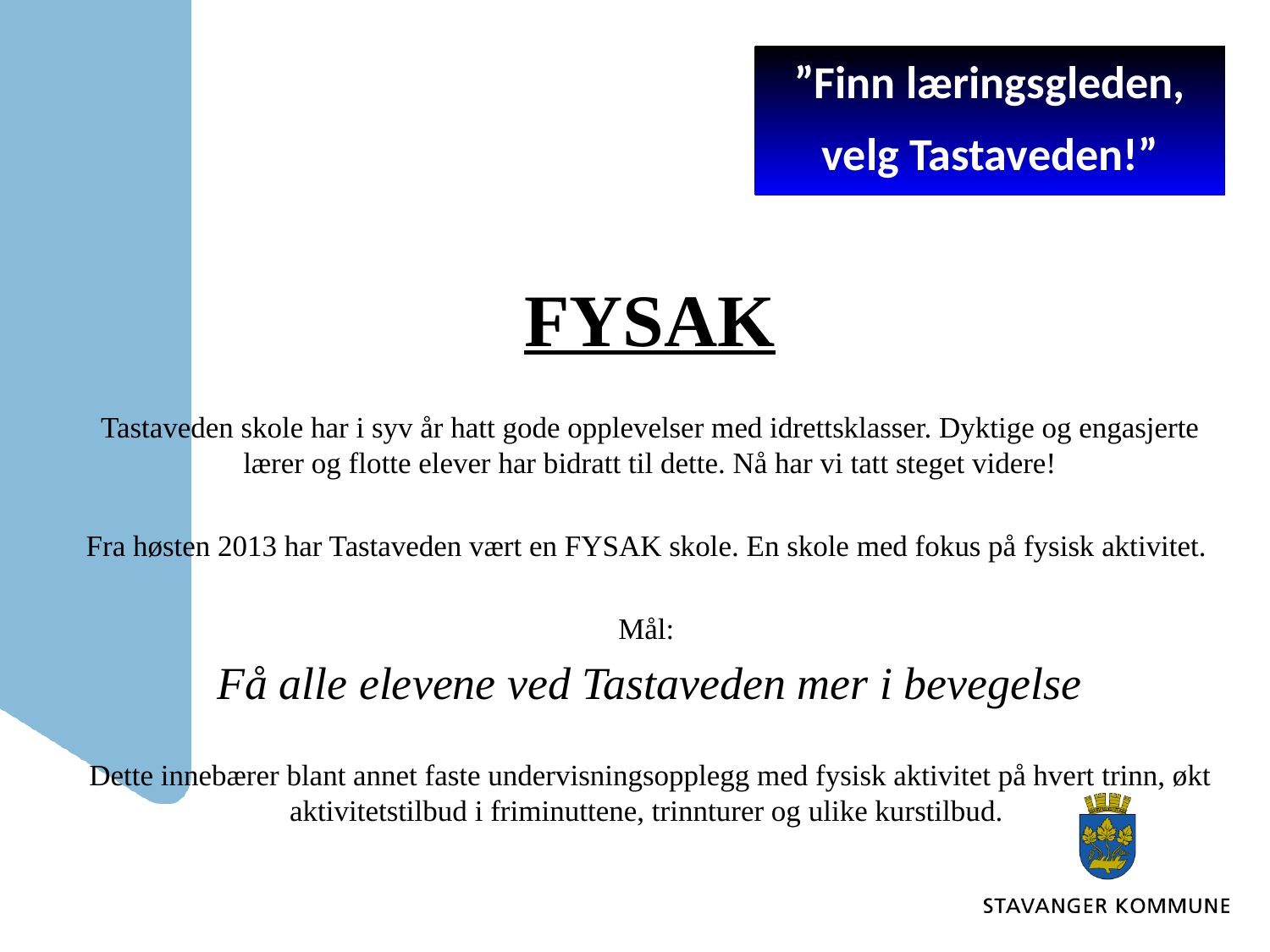

”Finn læringsgleden,
velg Tastaveden!”
FYSAK

Tastaveden skole har i syv år hatt gode opplevelser med idrettsklasser. Dyktige og engasjerte lærer og flotte elever har bidratt til dette. Nå har vi tatt steget videre!

Fra høsten 2013 har Tastaveden vært en FYSAK skole. En skole med fokus på fysisk aktivitet.

Mål:
Få alle elevene ved Tastaveden mer i bevegelse

Dette innebærer blant annet faste undervisningsopplegg med fysisk aktivitet på hvert trinn, økt aktivitetstilbud i friminuttene, trinnturer og ulike kurstilbud.